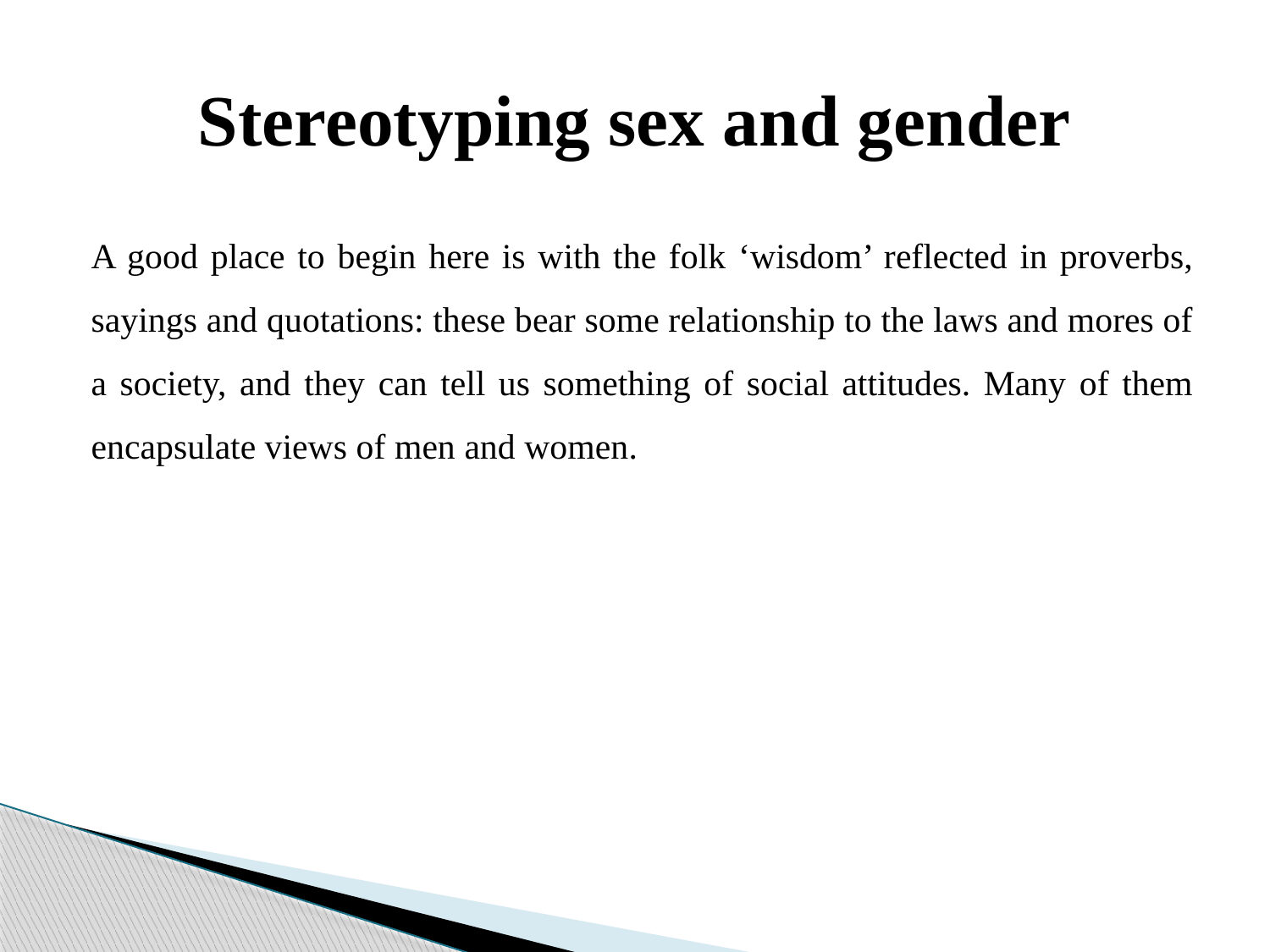

# Stereotyping sex and gender
A good place to begin here is with the folk ‘wisdom’ reflected in proverbs, sayings and quotations: these bear some relationship to the laws and mores of a society, and they can tell us something of social attitudes. Many of them encapsulate views of men and women.